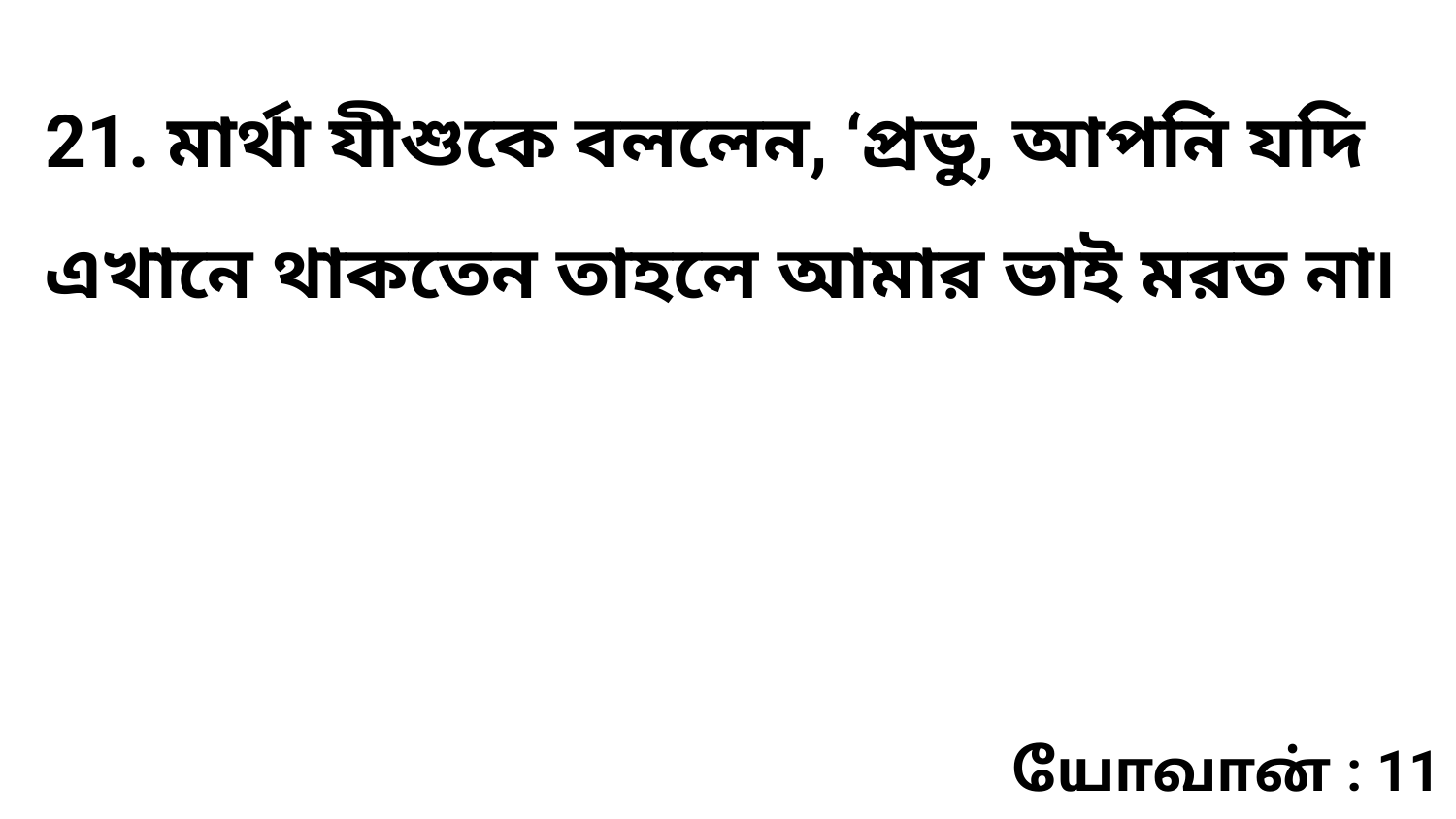

21. মার্থা যীশুকে বললেন, ‘প্রভু, আপনি যদি এখানে থাকতেন তাহলে আমার ভাই মরত না৷
யோவான் : 11